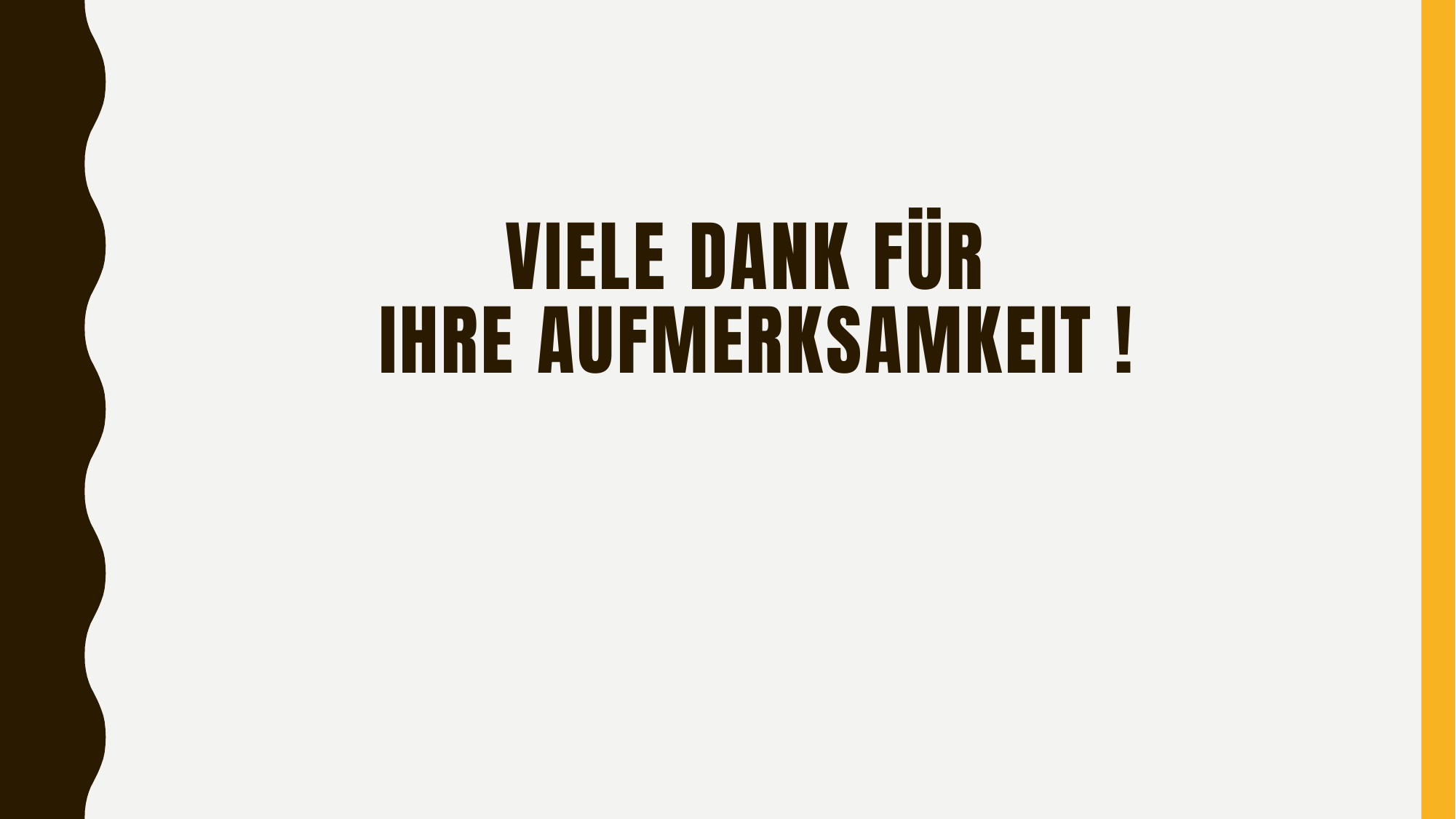

# Viele dank für ihre aufmerksamkeit !